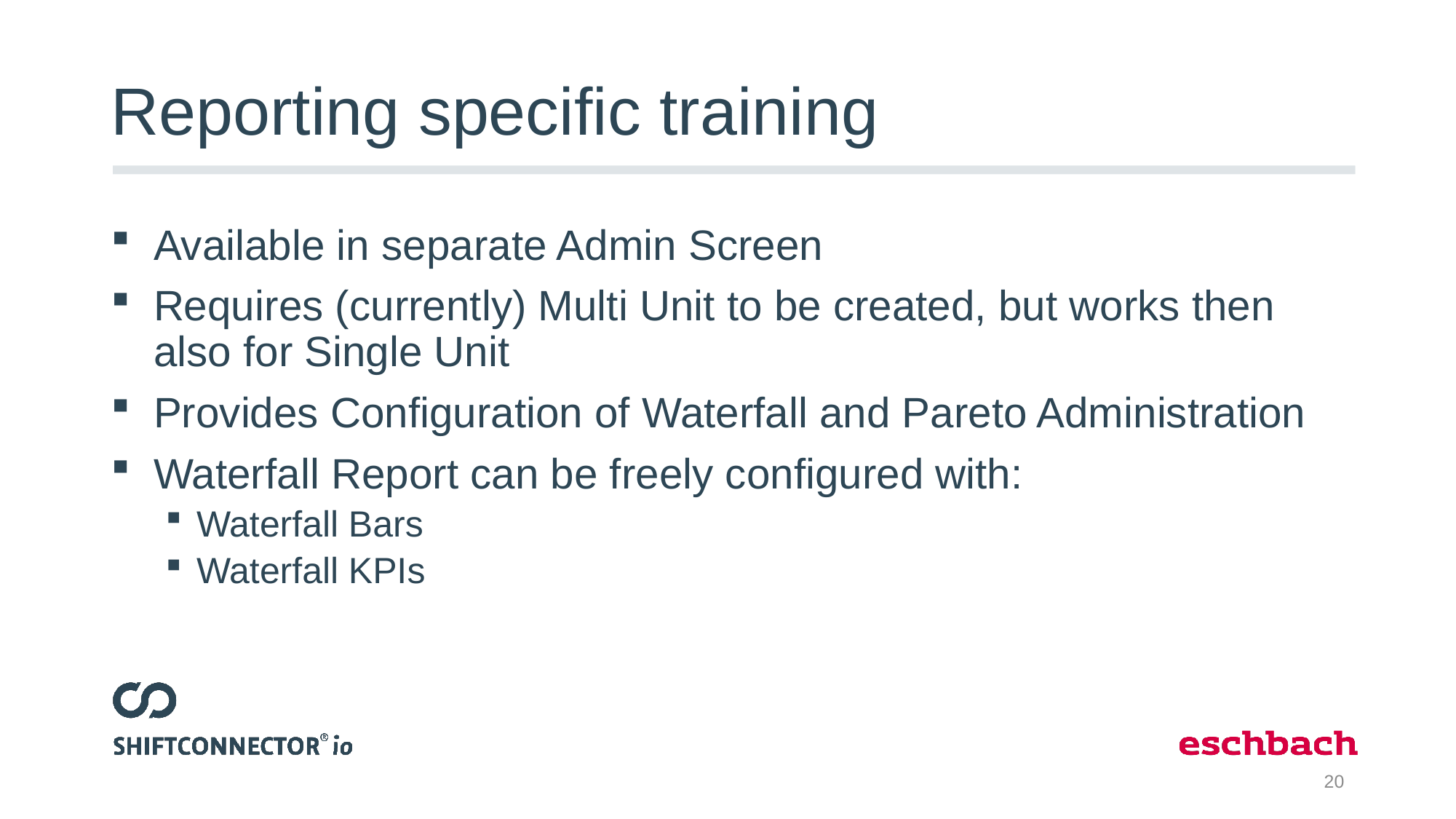

# Reporting specific training
Available in separate Admin Screen
Requires (currently) Multi Unit to be created, but works then also for Single Unit
Provides Configuration of Waterfall and Pareto Administration
Waterfall Report can be freely configured with:
Waterfall Bars
Waterfall KPIs
20